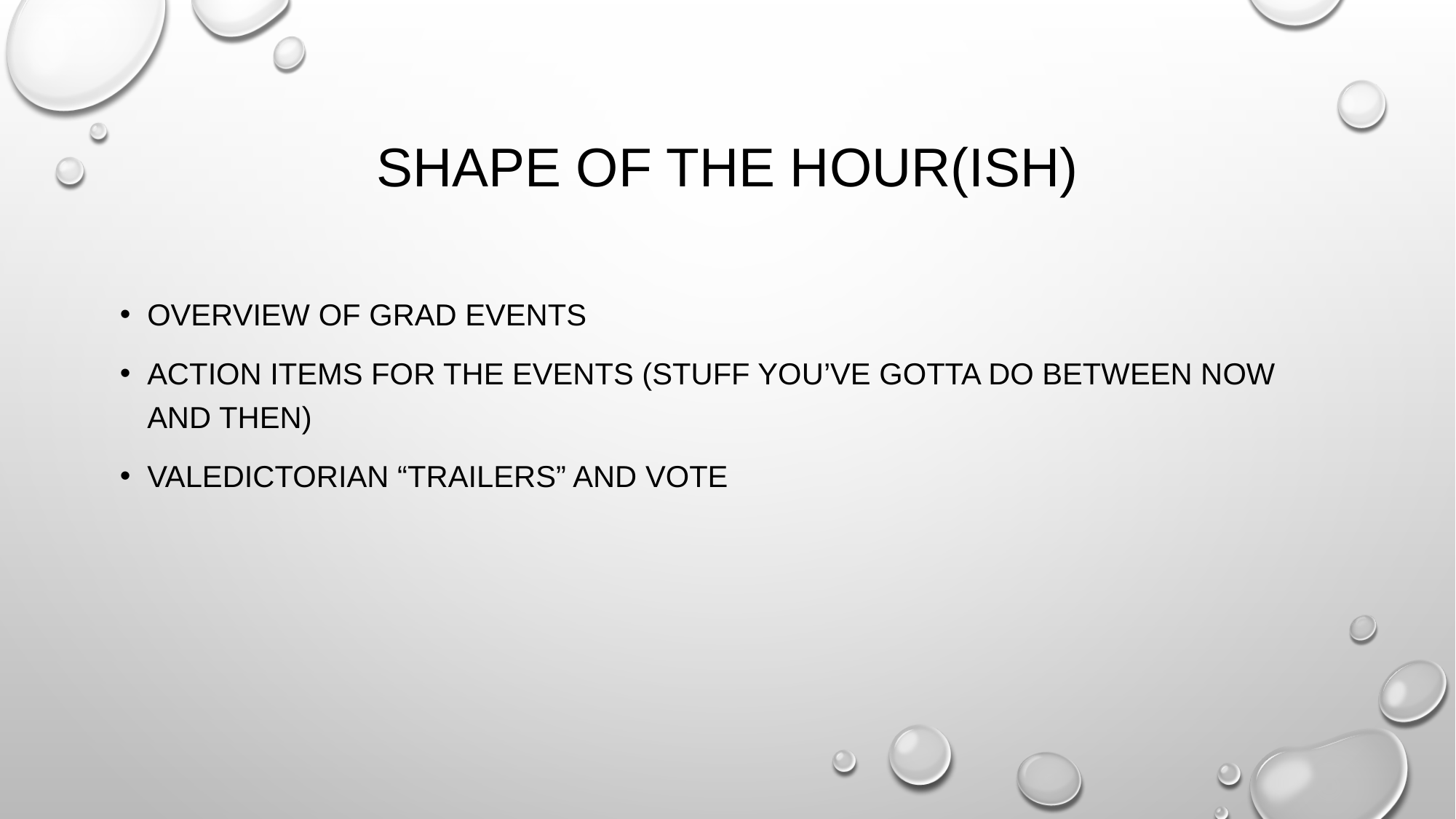

# Shape of the hour(ish)
Overview of grad events
Action items for the events (stuff you’ve gotta do between now and then)
Valedictorian “trailers” and vote